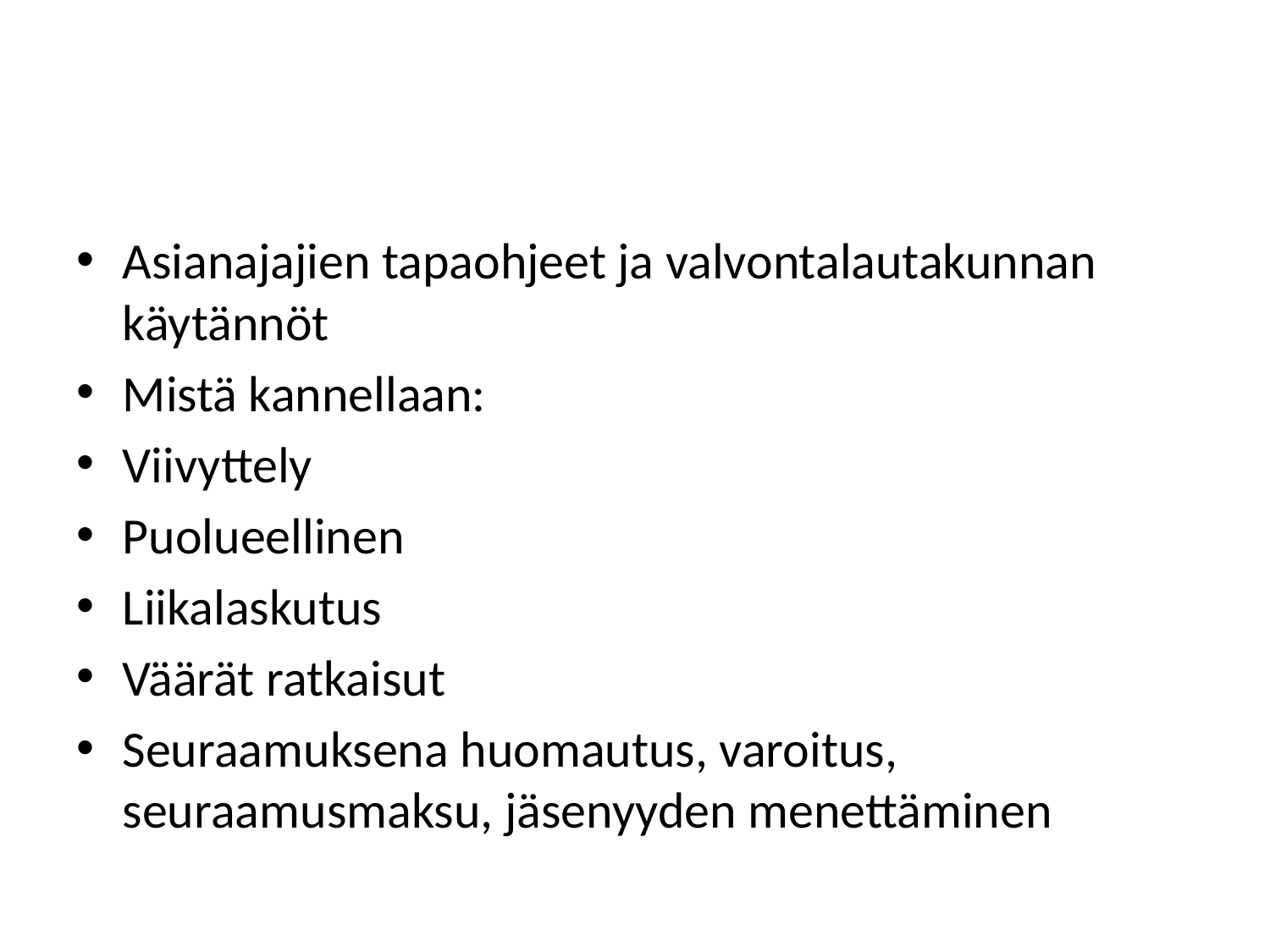

#
Asianajajien tapaohjeet ja valvontalautakunnan käytännöt
Mistä kannellaan:
Viivyttely
Puolueellinen
Liikalaskutus
Väärät ratkaisut
Seuraamuksena huomautus, varoitus, seuraamusmaksu, jäsenyyden menettäminen